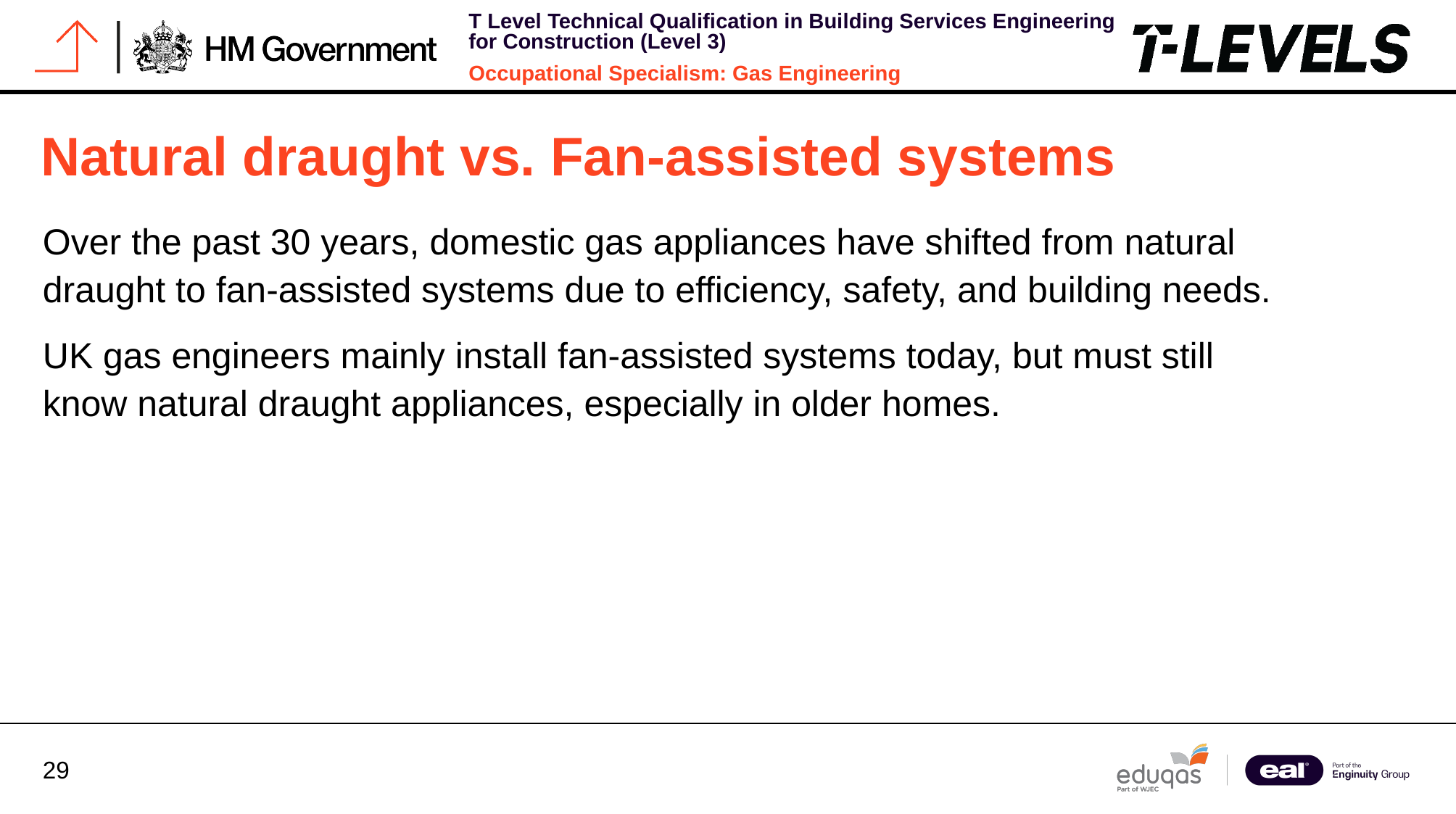

# Natural draught vs. Fan-assisted systems
Over the past 30 years, domestic gas appliances have shifted from natural draught to fan-assisted systems due to efficiency, safety, and building needs.
UK gas engineers mainly install fan-assisted systems today, but must still know natural draught appliances, especially in older homes.